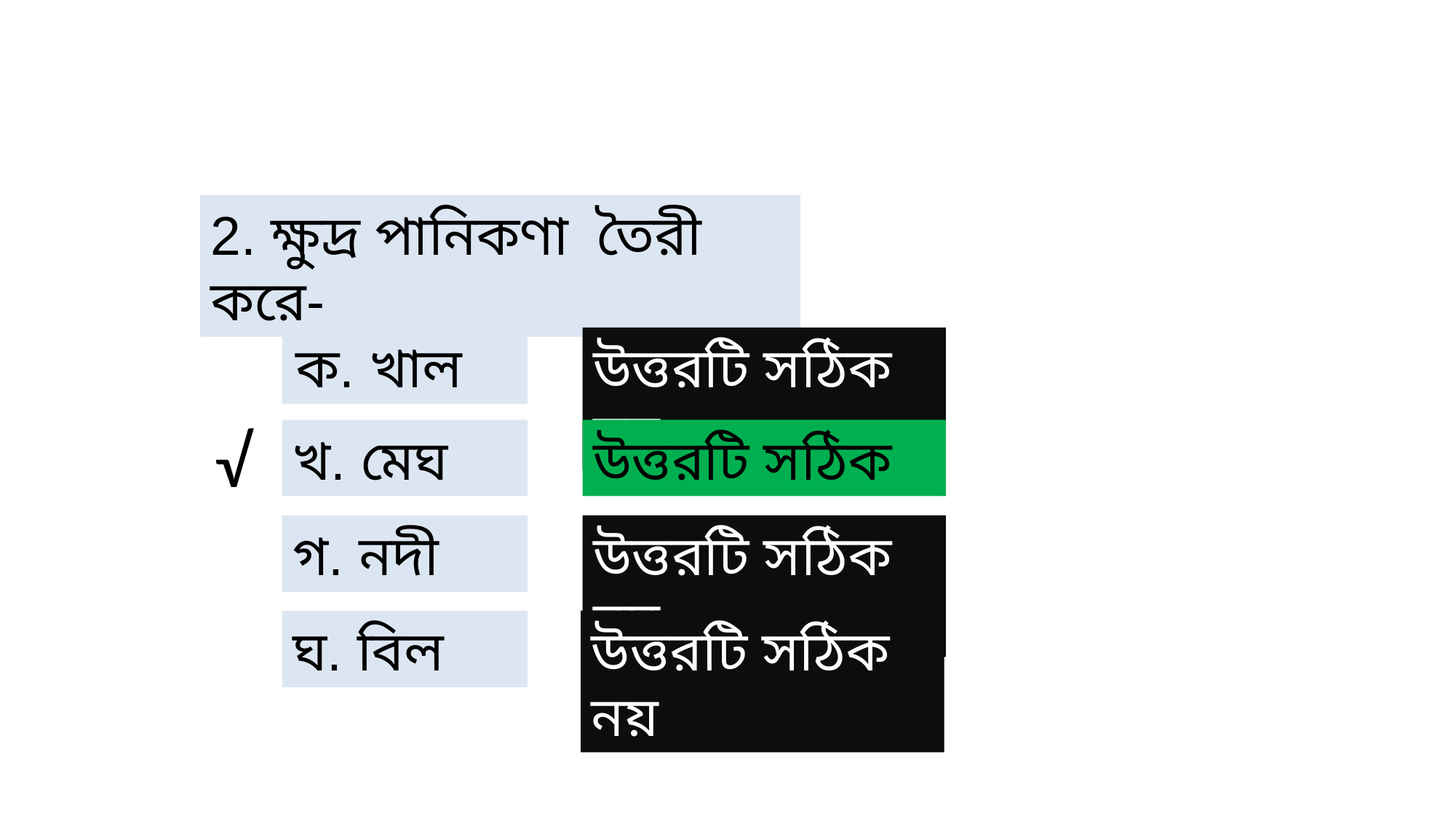

2. ক্ষুদ্র পানিকণা  তৈরী করে-
ক. খাল
উত্তরটি সঠিক নয়
√
উত্তরটি সঠিক
খ. মেঘ
উত্তরটি সঠিক নয়
গ. নদী
উত্তরটি সঠিক নয়
ঘ. বিল